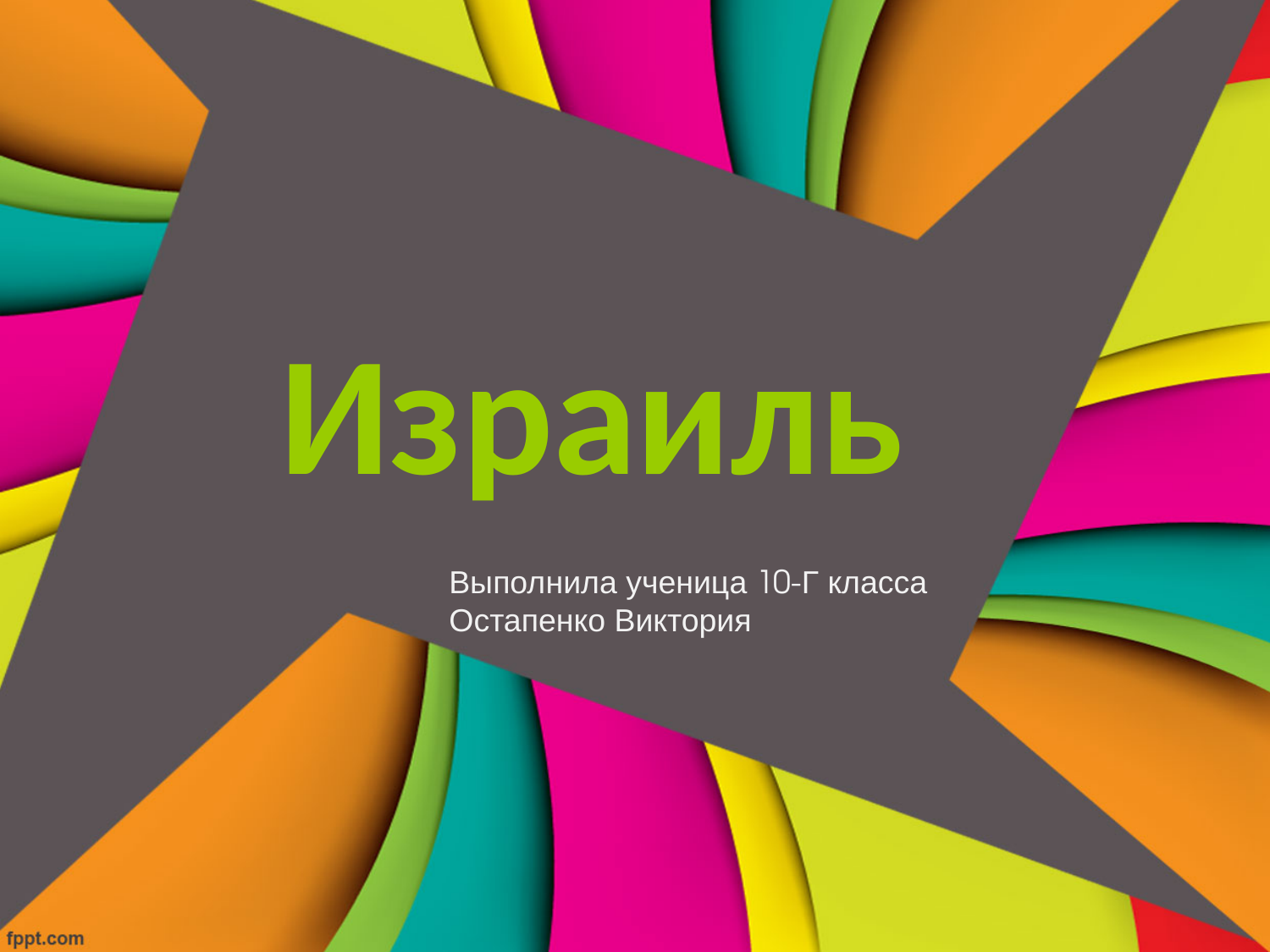

# Израиль
Выполнила ученица 10-Г класса
Остапенко Виктория